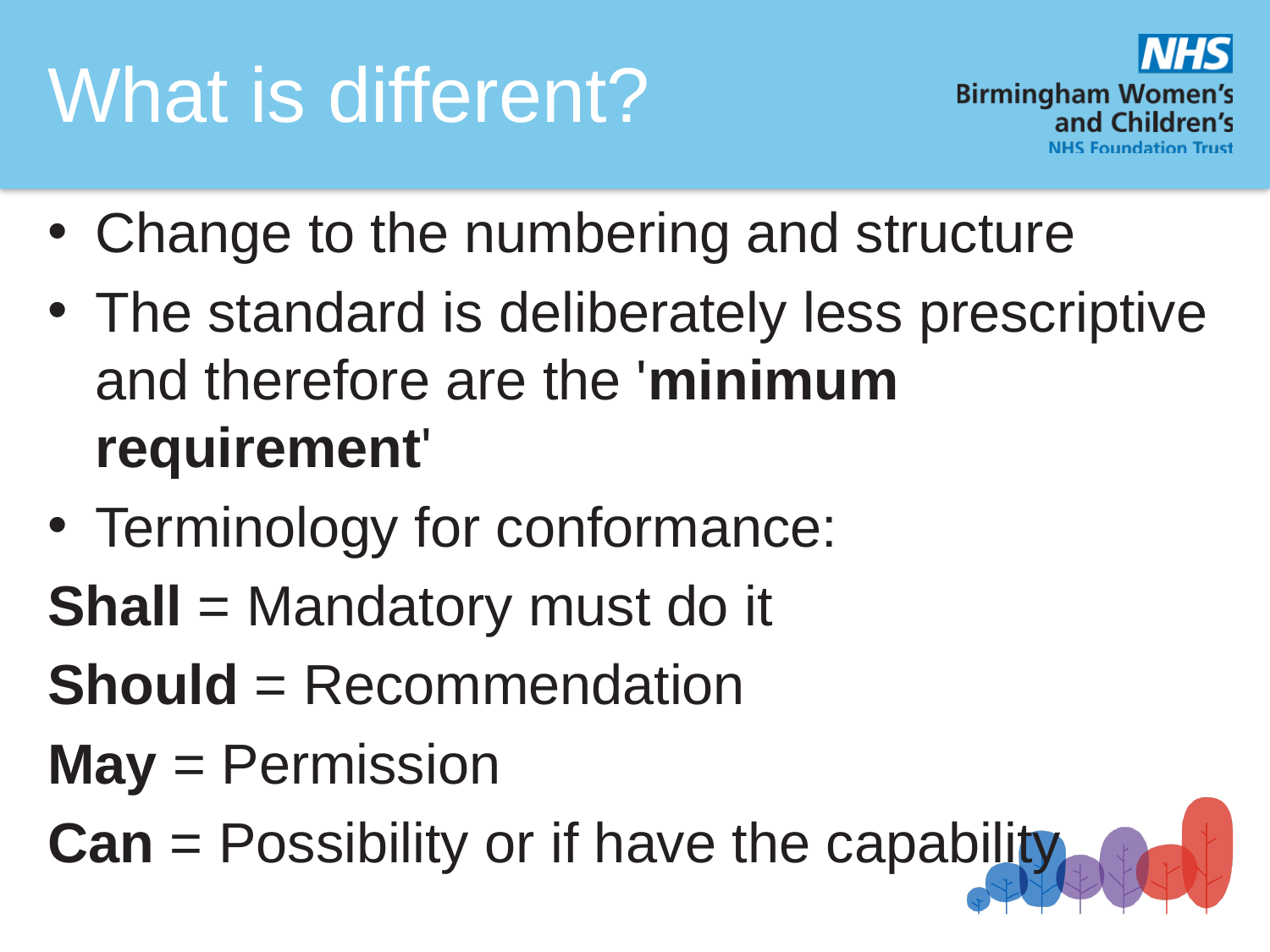

# What is different?
Change to the numbering and structure
The standard is deliberately less prescriptive and therefore are the 'minimum requirement'
Terminology for conformance:
Shall = Mandatory must do it
Should = Recommendation
May = Permission
Can = Possibility or if have the capability